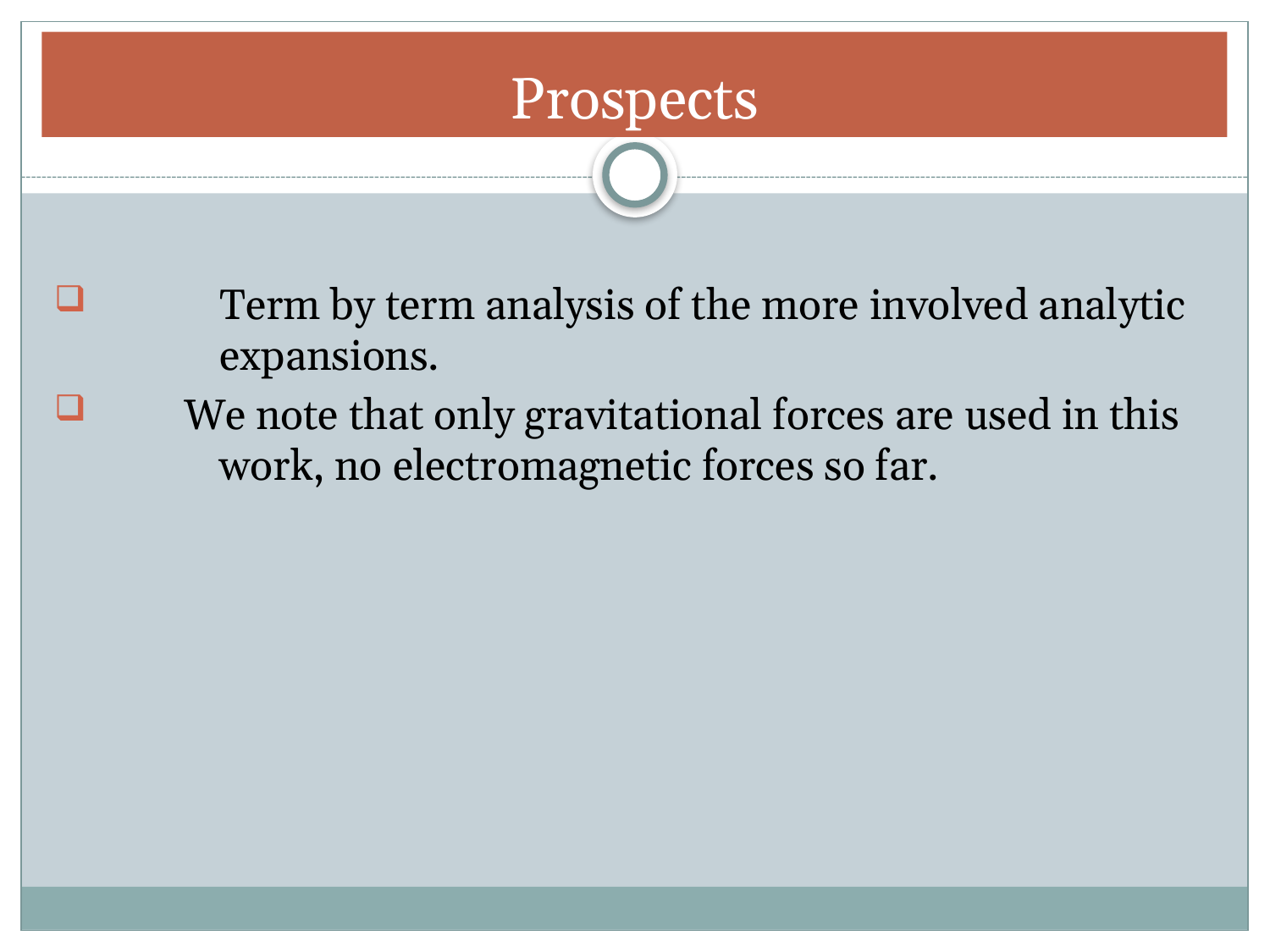

# Prospects

	Term by term analysis of the more involved analytic 	expansions.
         We note that only gravitational forces are used in this 	work, no electromagnetic forces so far.